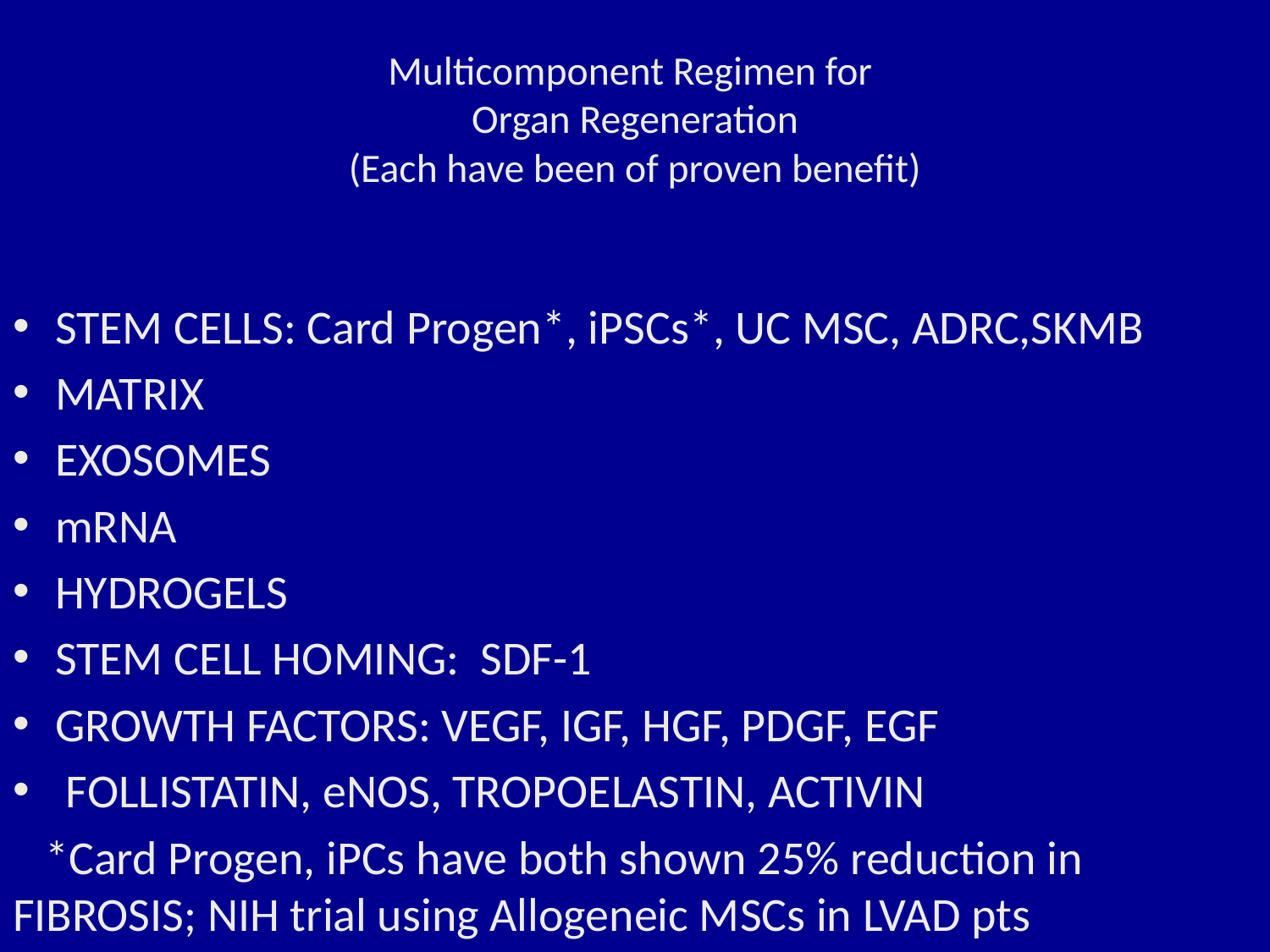

# Multicomponent Regimen for Organ Regeneration (Each have been of proven benefit)
STEM CELLS: Card Progen*, iPSCs*, UC MSC, ADRC,SKMB
MATRIX
EXOSOMES
mRNA
HYDROGELS
STEM CELL HOMING:  SDF-1
GROWTH FACTORS: VEGF, IGF, HGF, PDGF, EGF
 FOLLISTATIN, eNOS, TROPOELASTIN, ACTIVIN
   *Card Progen, iPCs have both shown 25% reduction in 	FIBROSIS; NIH trial using Allogeneic MSCs in LVAD pts